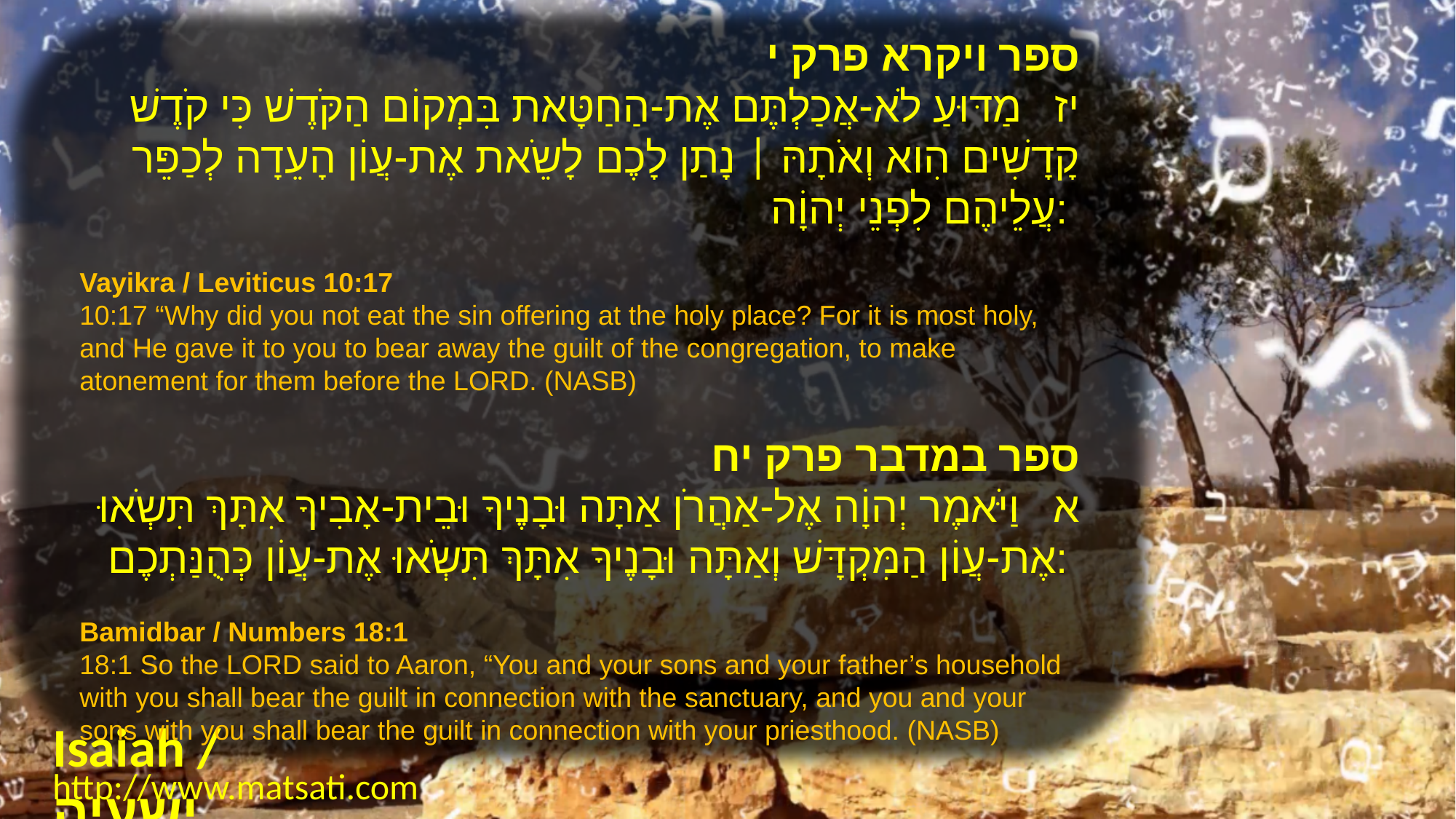

ספר ויקרא פרק י
יז   מַדּוּעַ לֹא-אֲכַלְתֶּם אֶת-הַחַטָּאת בִּמְקוֹם הַקֹּדֶשׁ כִּי קֹדֶשׁ קָדָשִׁים הִוא וְאֹתָהּ | נָתַן לָכֶם לָשֵֹאת אֶת-עֲוֹן הָעֵדָה לְכַפֵּר עֲלֵיהֶם לִפְנֵי יְהוָֹה:
Vayikra / Leviticus 10:17
10:17 “Why did you not eat the sin offering at the holy place? For it is most holy, and He gave it to you to bear away the guilt of the congregation, to make atonement for them before the LORD. (NASB)
﻿ספר במדבר פרק יח
א   וַיֹּאמֶר יְהוָֹה אֶל-אַהֲרֹן אַתָּה וּבָנֶיךָ וּבֵית-אָבִיךָ אִתָּךְ תִּשְֹאוּ אֶת-עֲוֹן הַמִּקְדָּשׁ וְאַתָּה וּבָנֶיךָ אִתָּךְ תִּשְֹאוּ אֶת-עֲוֹן כְּהֻנַּתְכֶם:
Bamidbar / Numbers 18:1
18:1 So the LORD said to Aaron, “You and your sons and your father’s household with you shall bear the guilt in connection with the sanctuary, and you and your sons with you shall bear the guilt in connection with your priesthood. (NASB)
Isaiah / ישעיה
http://www.matsati.com